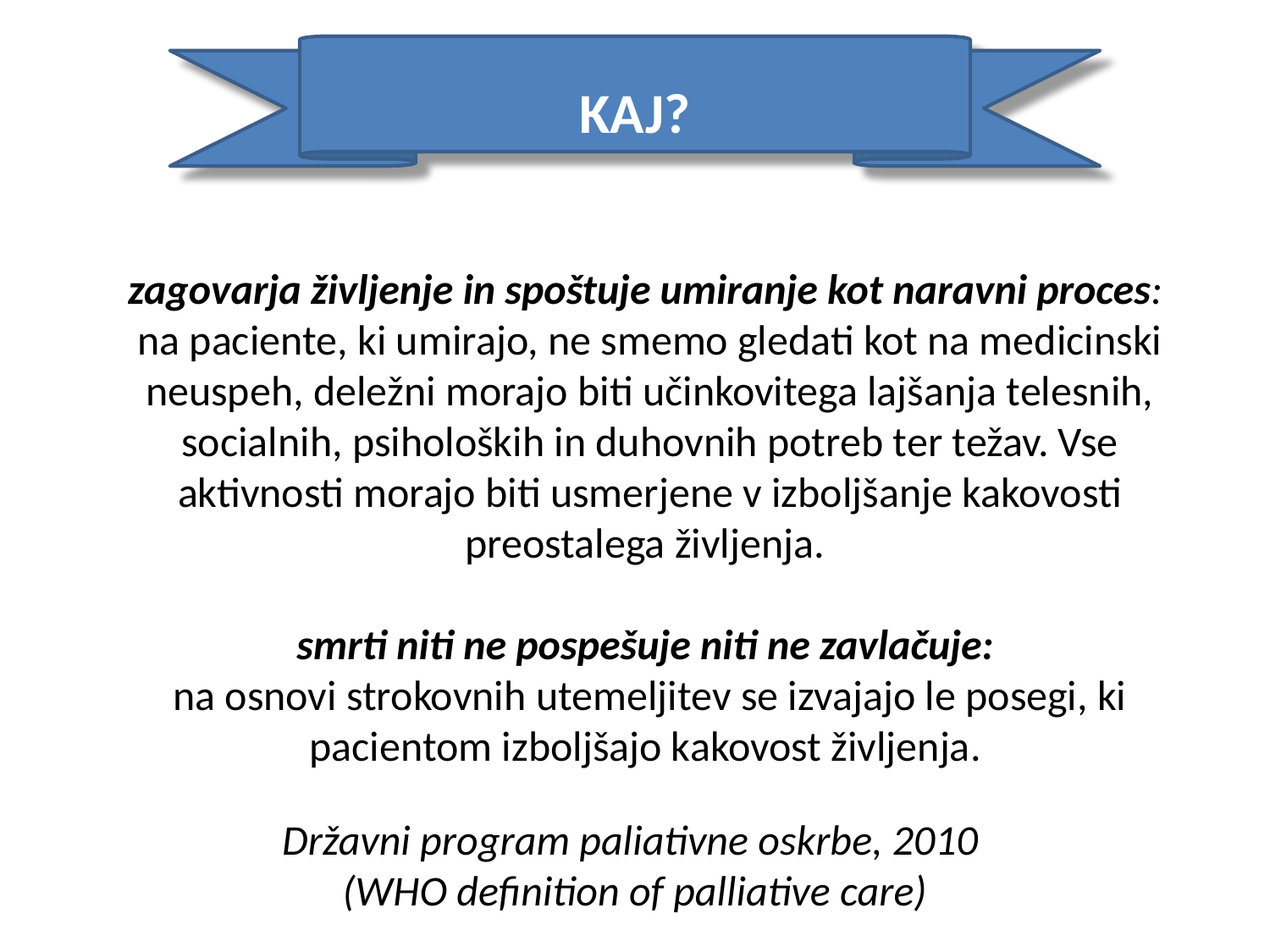

KAJ?
zagovarja življenje in spoštuje umiranje kot naravni proces:
na paciente, ki umirajo, ne smemo gledati kot na medicinski neuspeh, deležni morajo biti učinkovitega lajšanja telesnih, socialnih, psiholoških in duhovnih potreb ter težav. Vse aktivnosti morajo biti usmerjene v izboljšanje kakovosti preostalega življenja.

smrti niti ne pospešuje niti ne zavlačuje:
na osnovi strokovnih utemeljitev se izvajajo le posegi, ki pacientom izboljšajo kakovost življenja.

Državni program paliativne oskrbe, 2010
(WHO definition of palliative care)